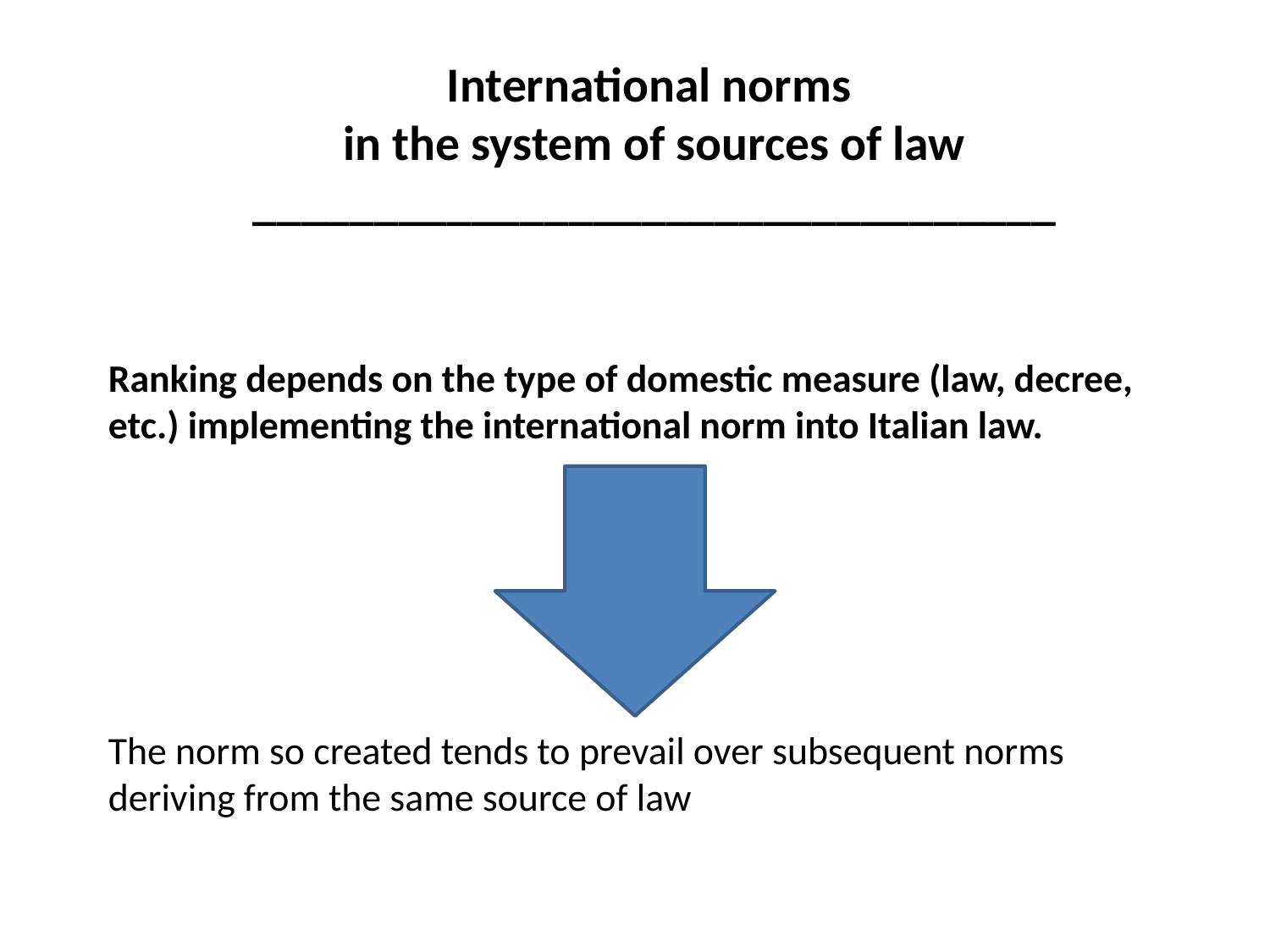

International norms
in the system of sources of law _________________________________
# Ranking depends on the type of domestic measure (law, decree, etc.) implementing the international norm into Italian law. The norm so created tends to prevail over subsequent norms deriving from the same source of law